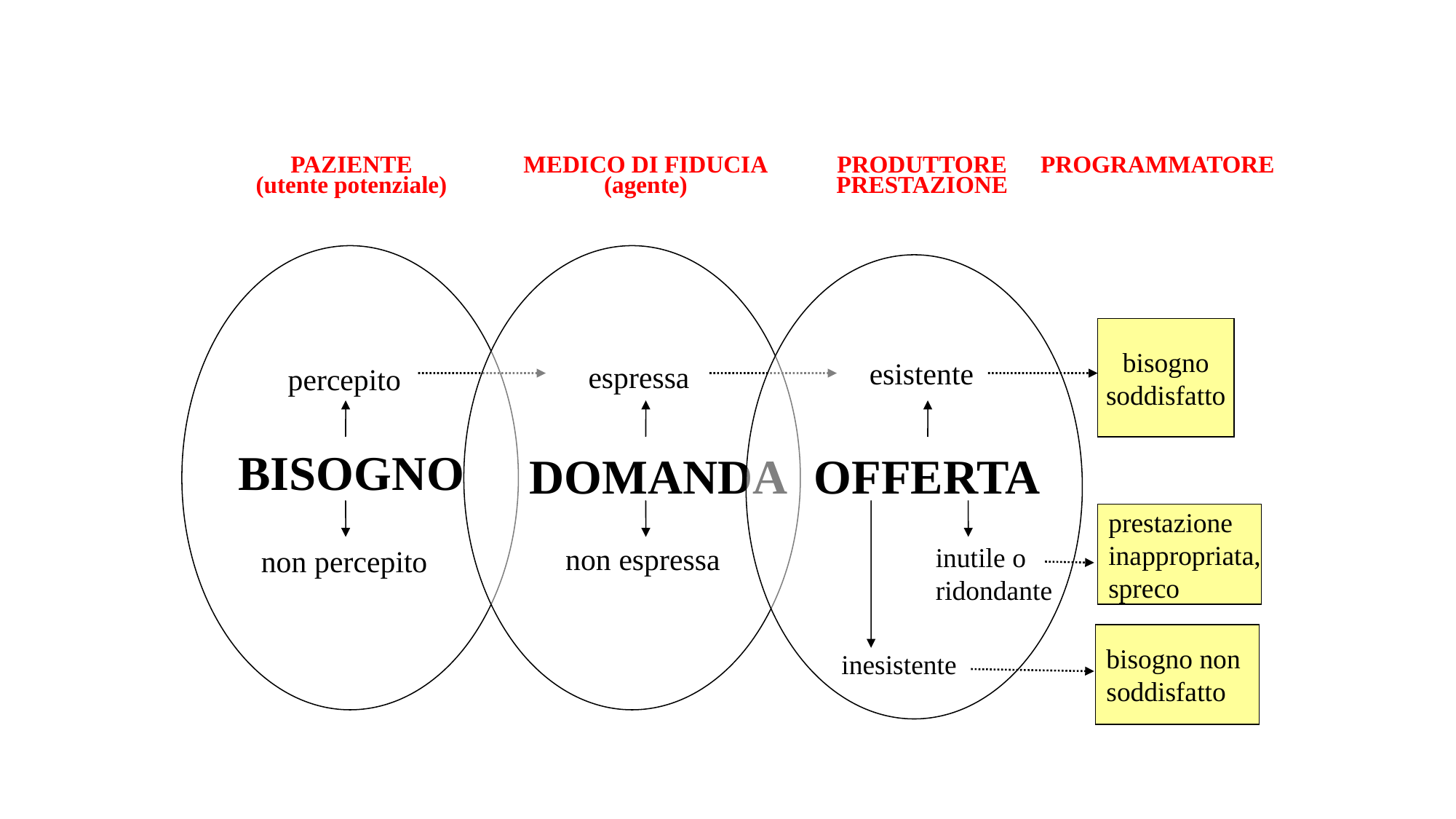

PAZIENTE
(utente potenziale)
PRODUTTORE
PRESTAZIONE
MEDICO DI FIDUCIA
(agente)
PROGRAMMATORE

bisogno
soddisfatto
 esistente

espressa

non espressa
percepito

non percepito

BISOGNO
DOMANDA
OFFERTA

prestazione
inappropriata,
spreco
inutile o ridondante

bisogno non
soddisfatto
inesistente